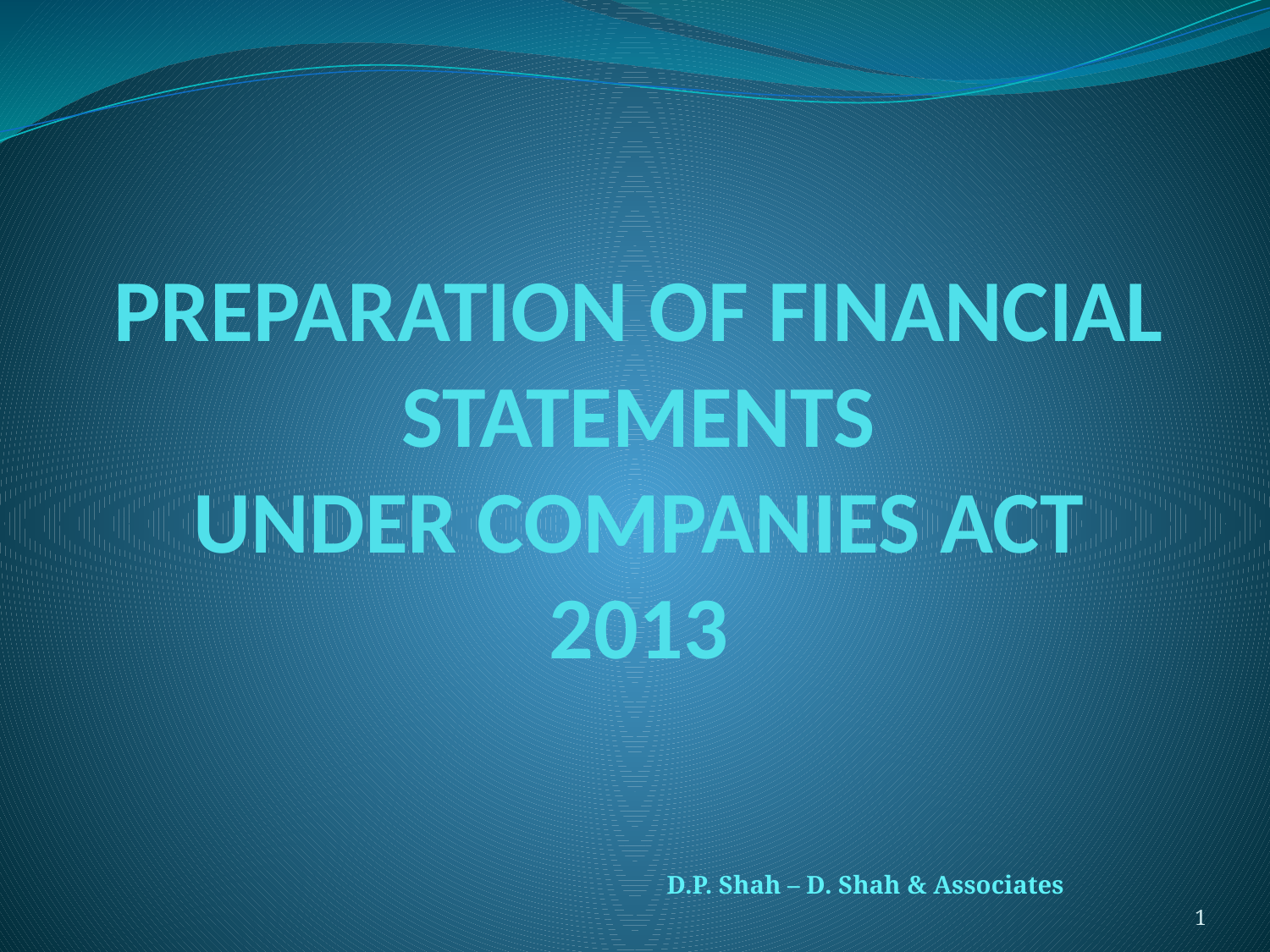

# PREPARATION OF FINANCIAL STATEMENTS UNDER COMPANIES ACT 2013
D.P. Shah – D. Shah & Associates
1